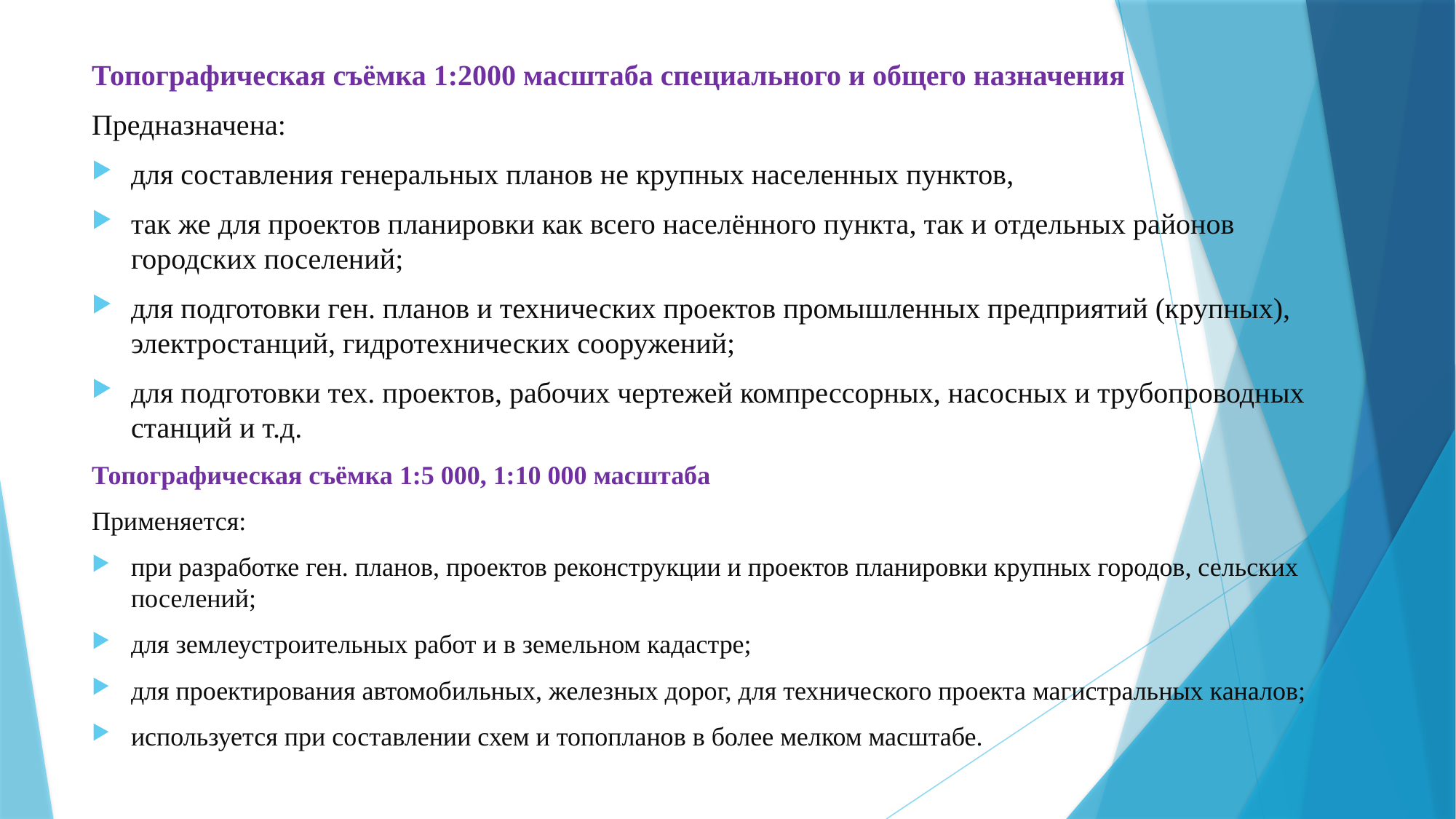

Топографическая съёмка 1:2000 масштаба специального и общего назначения
Предназначена:
для составления генеральных планов не крупных населенных пунктов,
так же для проектов планировки как всего населённого пункта, так и отдельных районов городских поселений;
для подготовки ген. планов и технических проектов промышленных предприятий (крупных), электростанций, гидротехнических сооружений;
для подготовки тех. проектов, рабочих чертежей компрессорных, насосных и трубопроводных станций и т.д.
Топографическая съёмка 1:5 000, 1:10 000 масштаба
Применяется:
при разработке ген. планов, проектов реконструкции и проектов планировки крупных городов, сельских поселений;
для землеустроительных работ и в земельном кадастре;
для проектирования автомобильных, железных дорог, для технического проекта магистральных каналов;
используется при составлении схем и топопланов в более мелком масштабе.